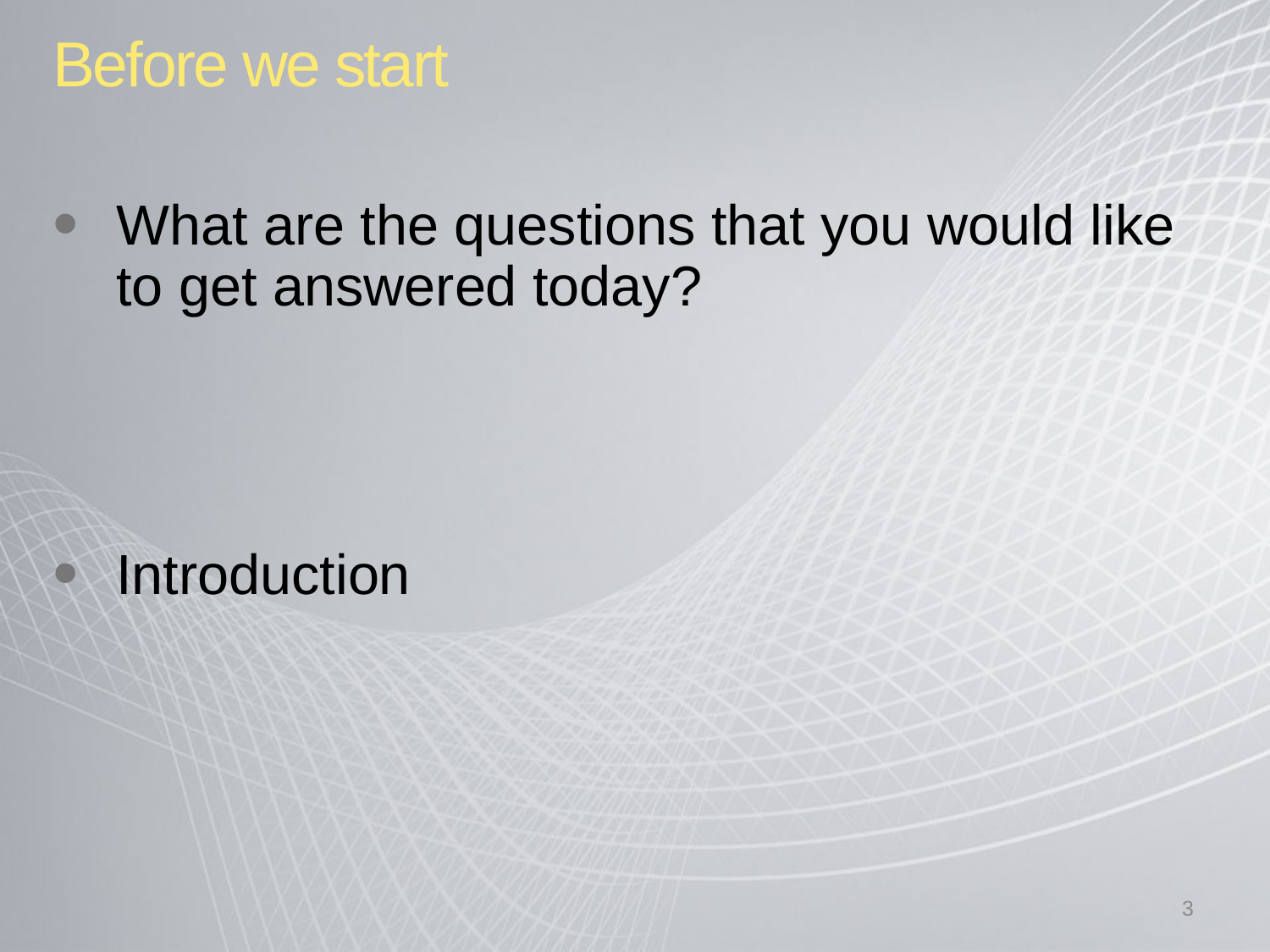

# Before we start
What are the questions that you would like to get answered today?

Introduction
3